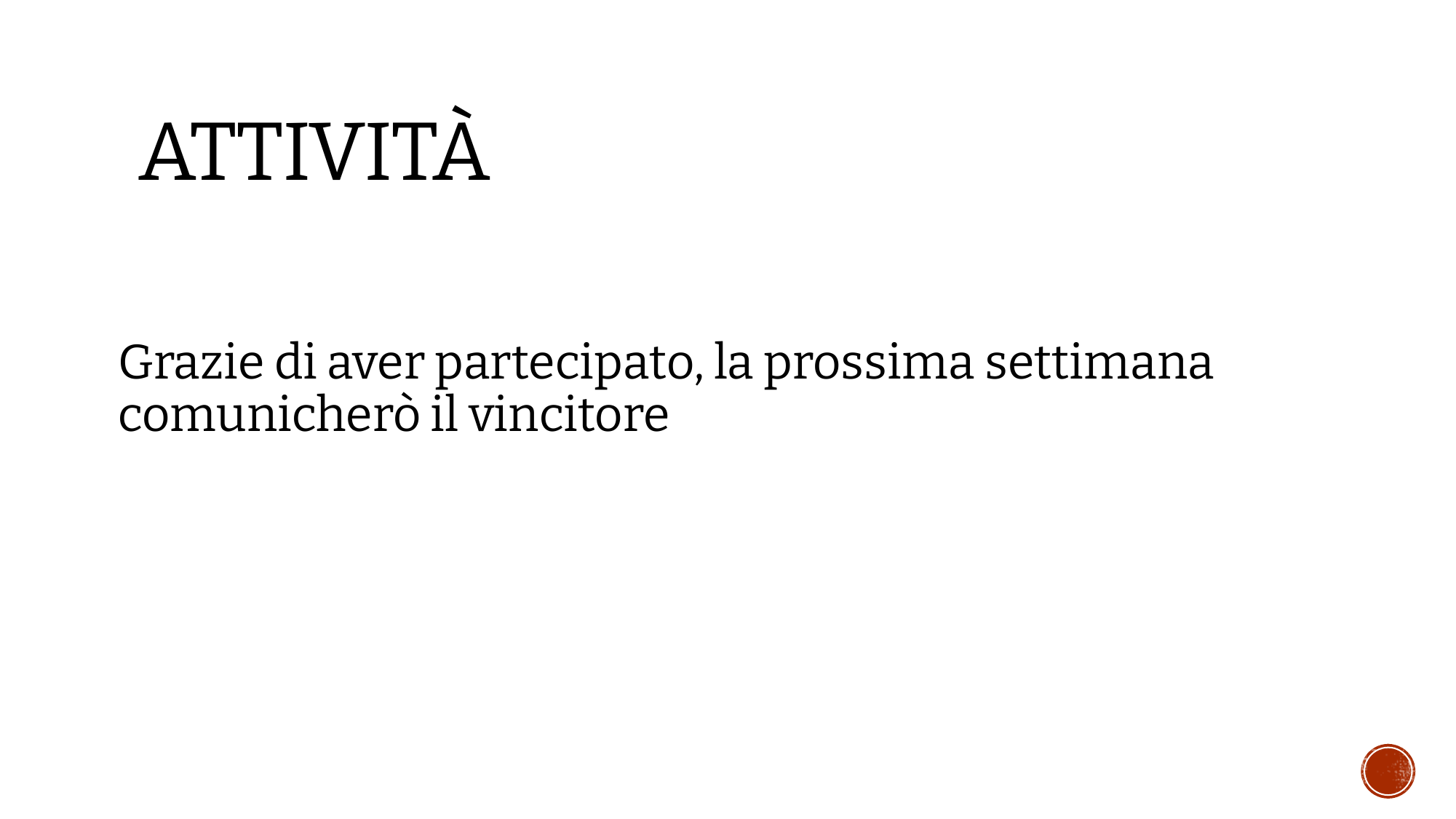

# Attività
Grazie di aver partecipato, la prossima settimana comunicherò il vincitore